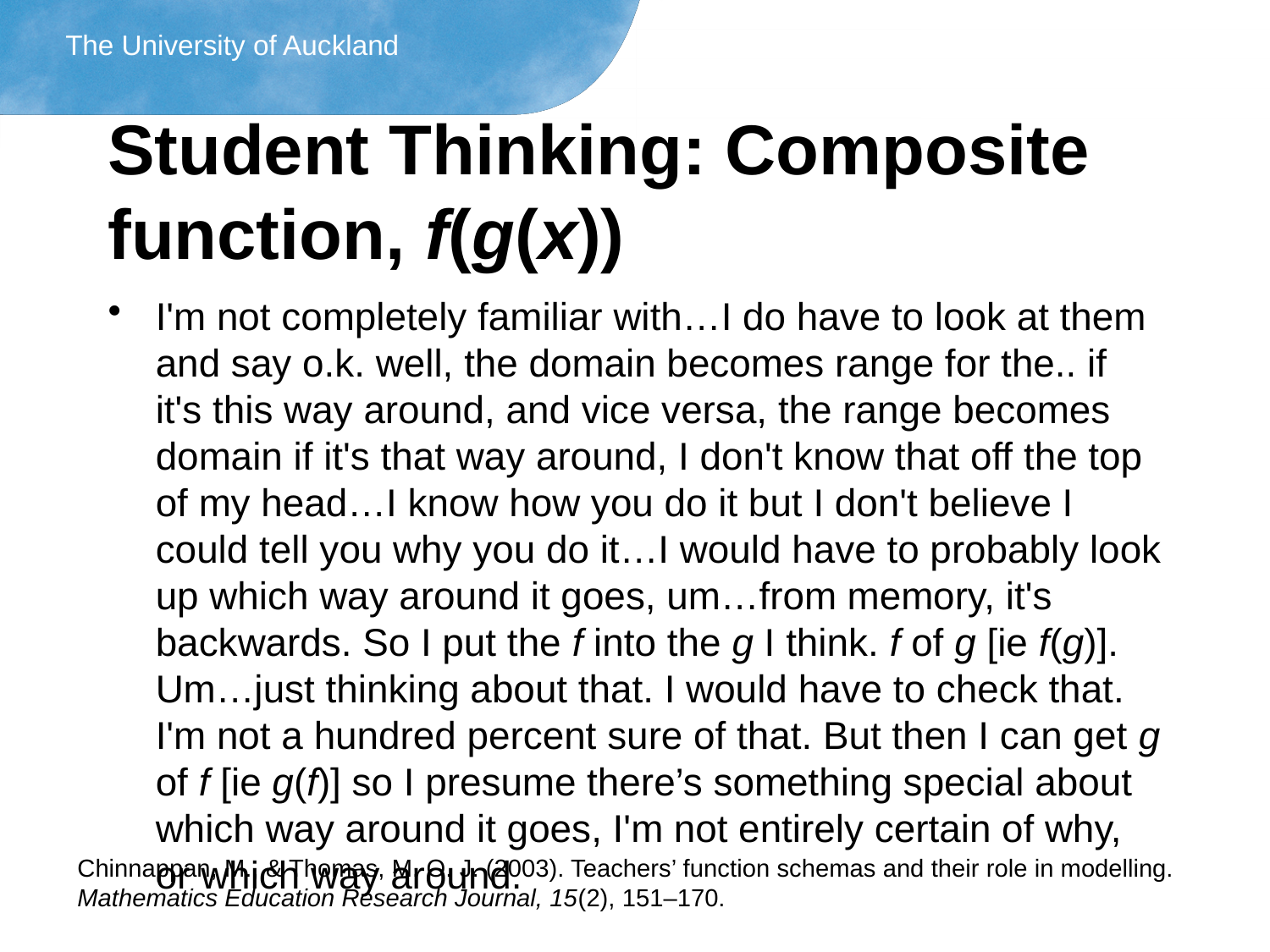

The University of Auckland
# Student Thinking: Composite function, f(g(x))
I'm not completely familiar with…I do have to look at them and say o.k. well, the domain becomes range for the.. if it's this way around, and vice versa, the range becomes domain if it's that way around, I don't know that off the top of my head…I know how you do it but I don't believe I could tell you why you do it…I would have to probably look up which way around it goes, um…from memory, it's backwards. So I put the f into the g I think. f of g [ie f(g)]. Um…just thinking about that. I would have to check that. I'm not a hundred percent sure of that. But then I can get g of f [ie g(f)] so I presume there’s something special about which way around it goes, I'm not entirely certain of why, or which way around.
Chinnappan, M., & Thomas, M. O. J. (2003). Teachers’ function schemas and their role in modelling. Mathematics Education Research Journal, 15(2), 151–170.